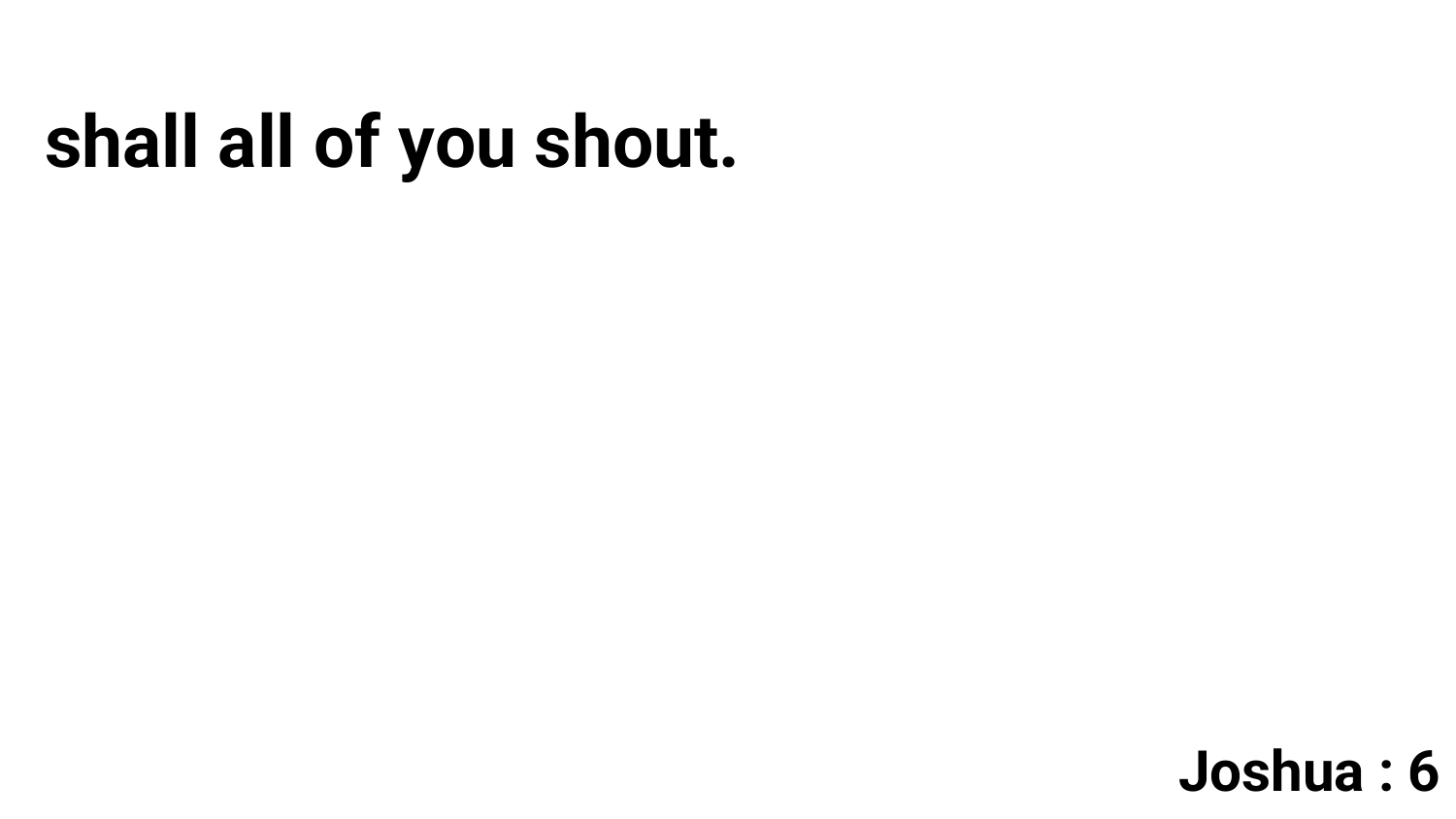

shall all of you shout.
Joshua : 6